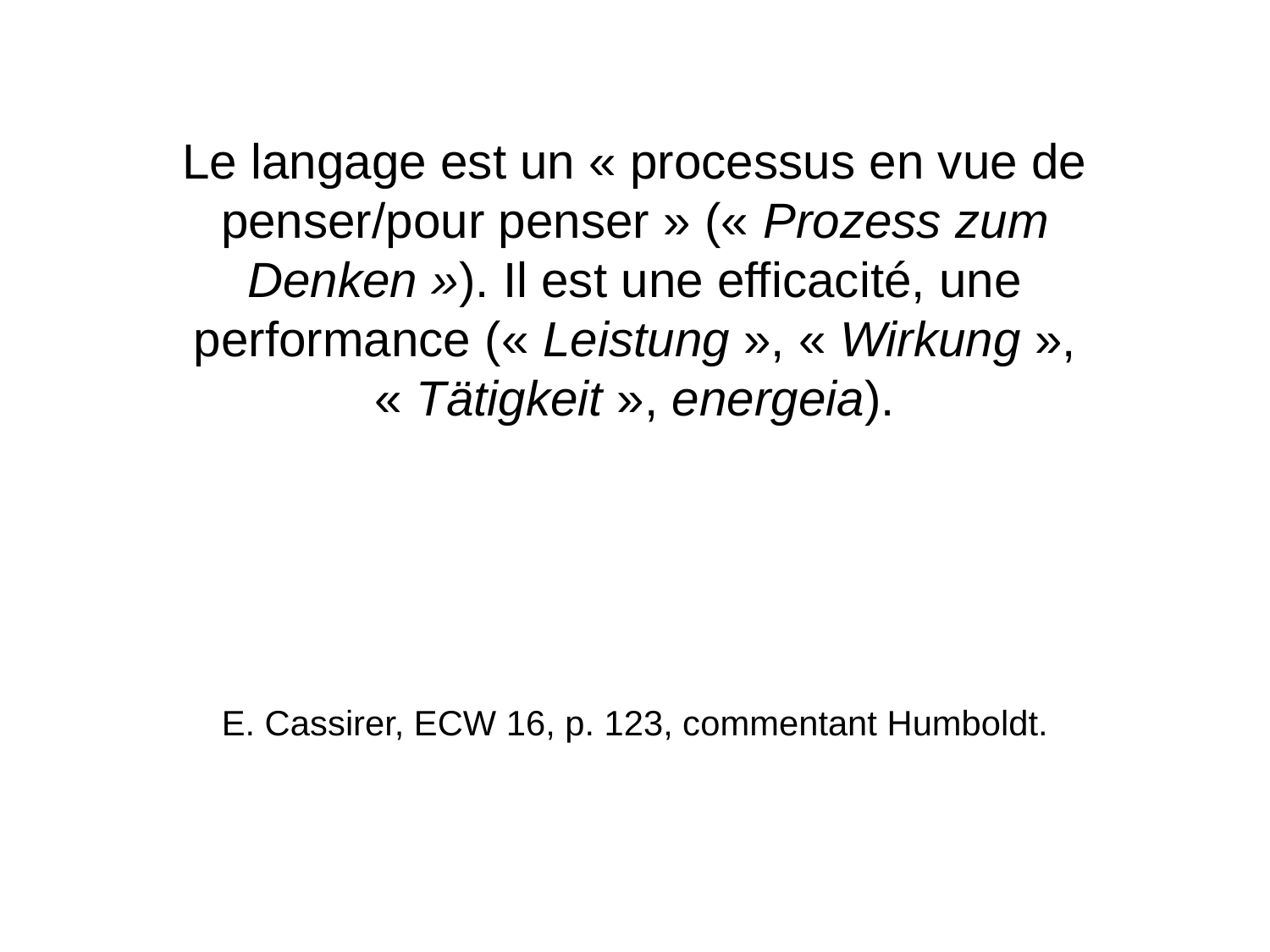

Le langage est un « processus en vue de penser/pour penser » (« Prozess zum Denken »). Il est une efficacité, une performance (« Leistung », « Wirkung », « Tätigkeit », energeia).
E. Cassirer, ECW 16, p. 123, commentant Humboldt.